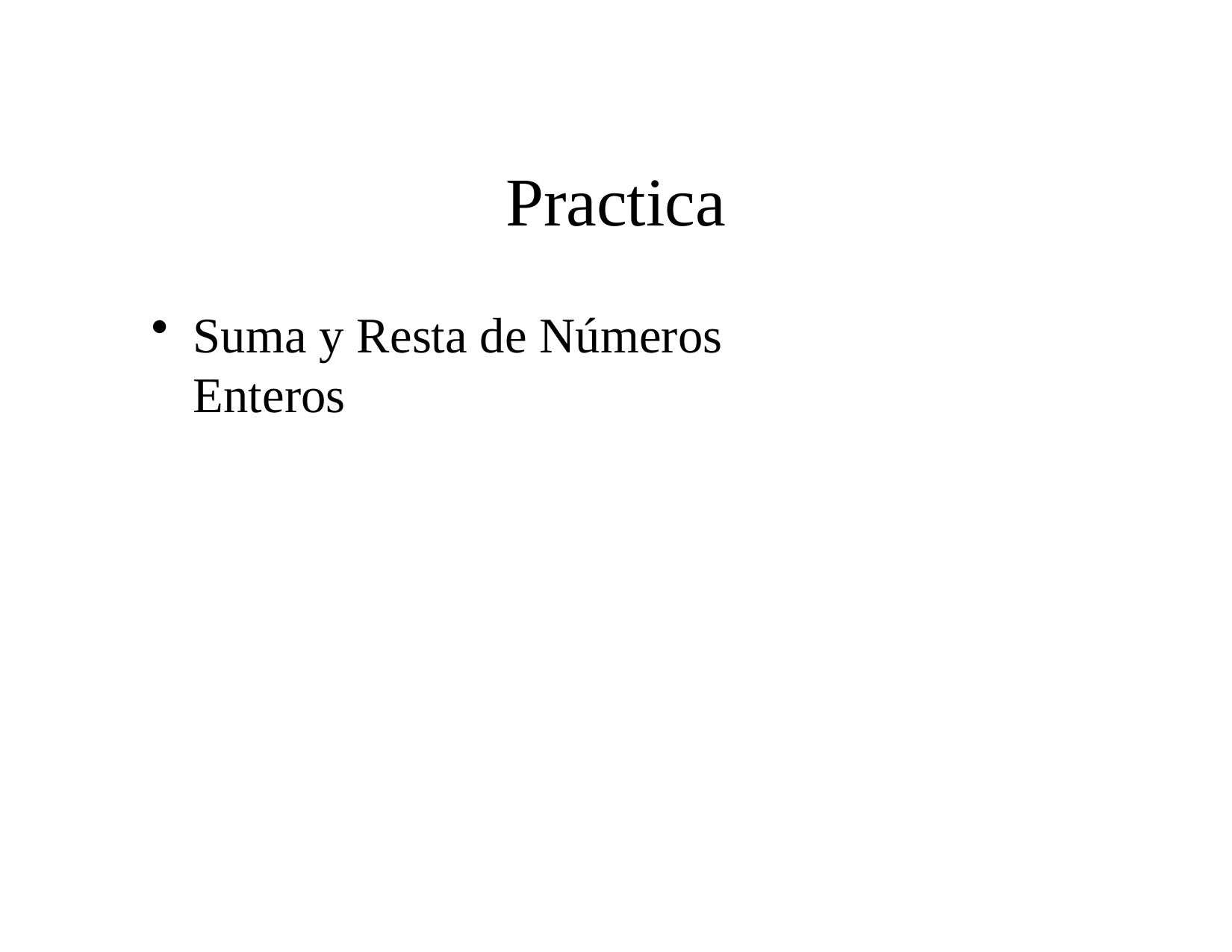

# Practica
Suma y Resta de Números Enteros